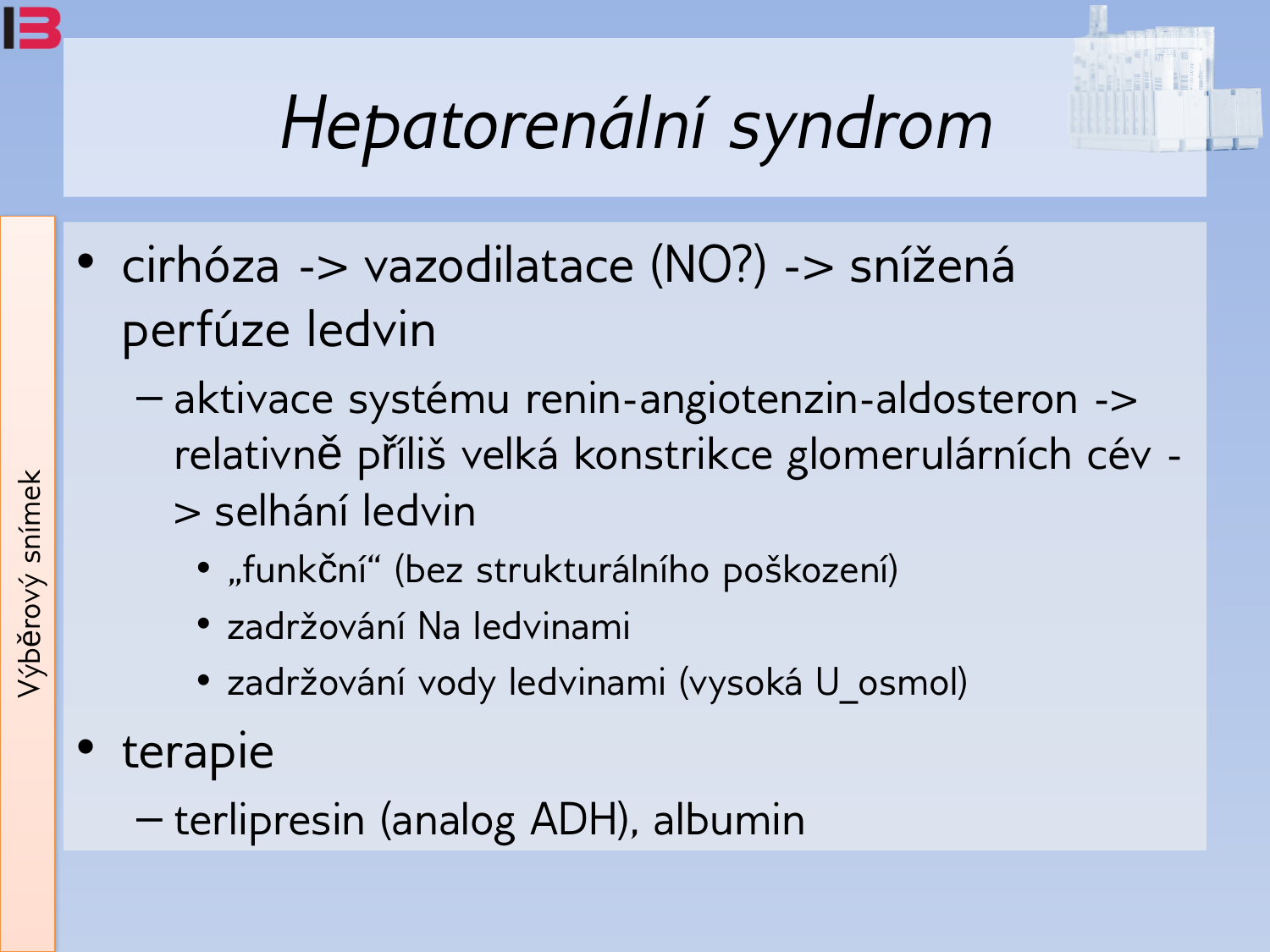

# Hepatorenální syndrom
cirhóza -> vazodilatace (NO?) -> snížená perfúze ledvin
aktivace systému renin-angiotenzin-aldosteron -> relativně příliš velká konstrikce glomerulárních cév -> selhání ledvin
„funkční“ (bez strukturálního poškození)
zadržování Na ledvinami
zadržování vody ledvinami (vysoká U_osmol)
terapie
terlipresin (analog ADH), albumin